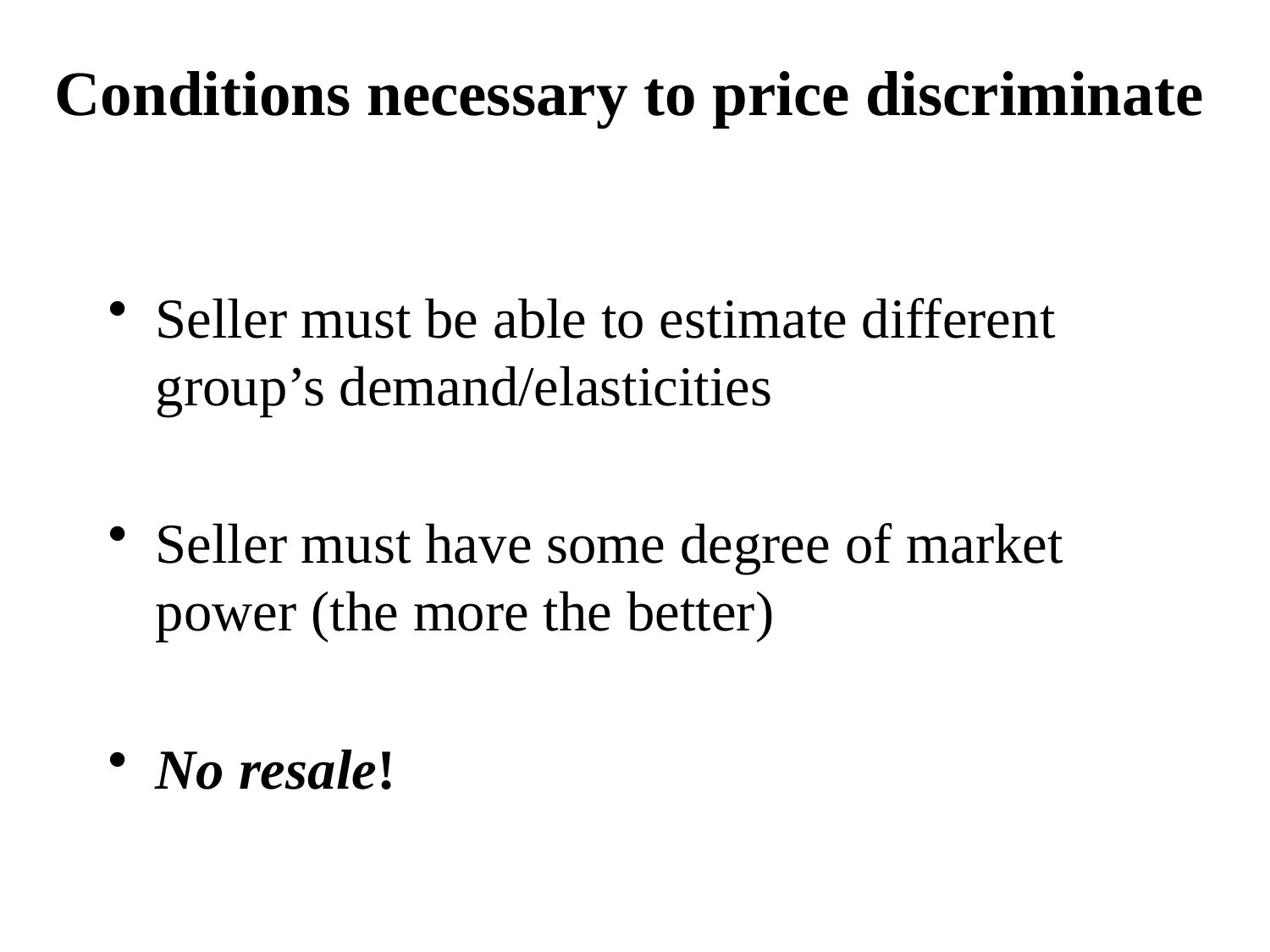

# Conditions necessary to price discriminate
Seller must be able to estimate different group’s demand/elasticities

Seller must have some degree of market power (the more the better)

No resale!